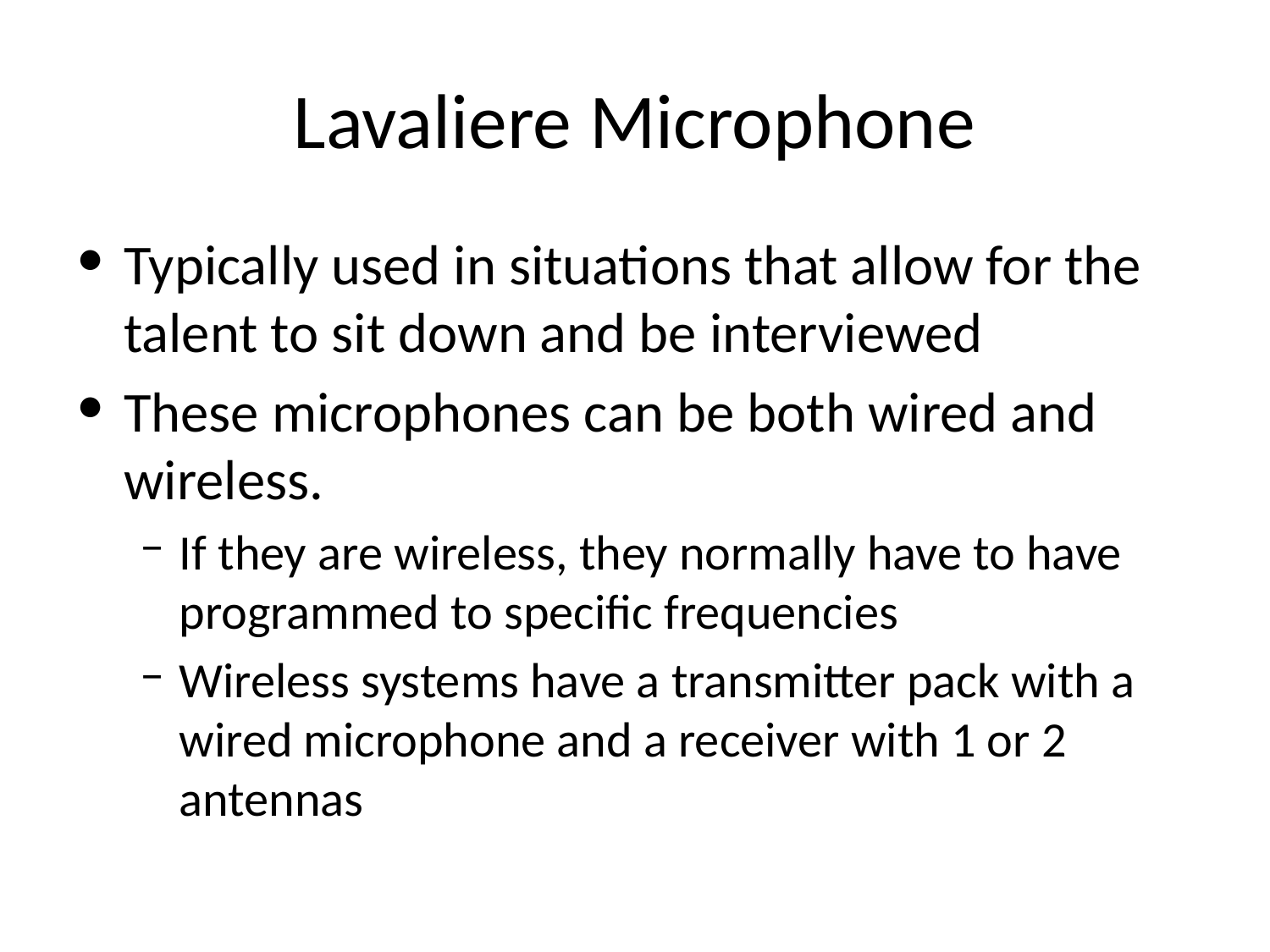

# Lavaliere Microphone
Typically used in situations that allow for the talent to sit down and be interviewed
These microphones can be both wired and wireless.
If they are wireless, they normally have to have programmed to specific frequencies
Wireless systems have a transmitter pack with a wired microphone and a receiver with 1 or 2 antennas